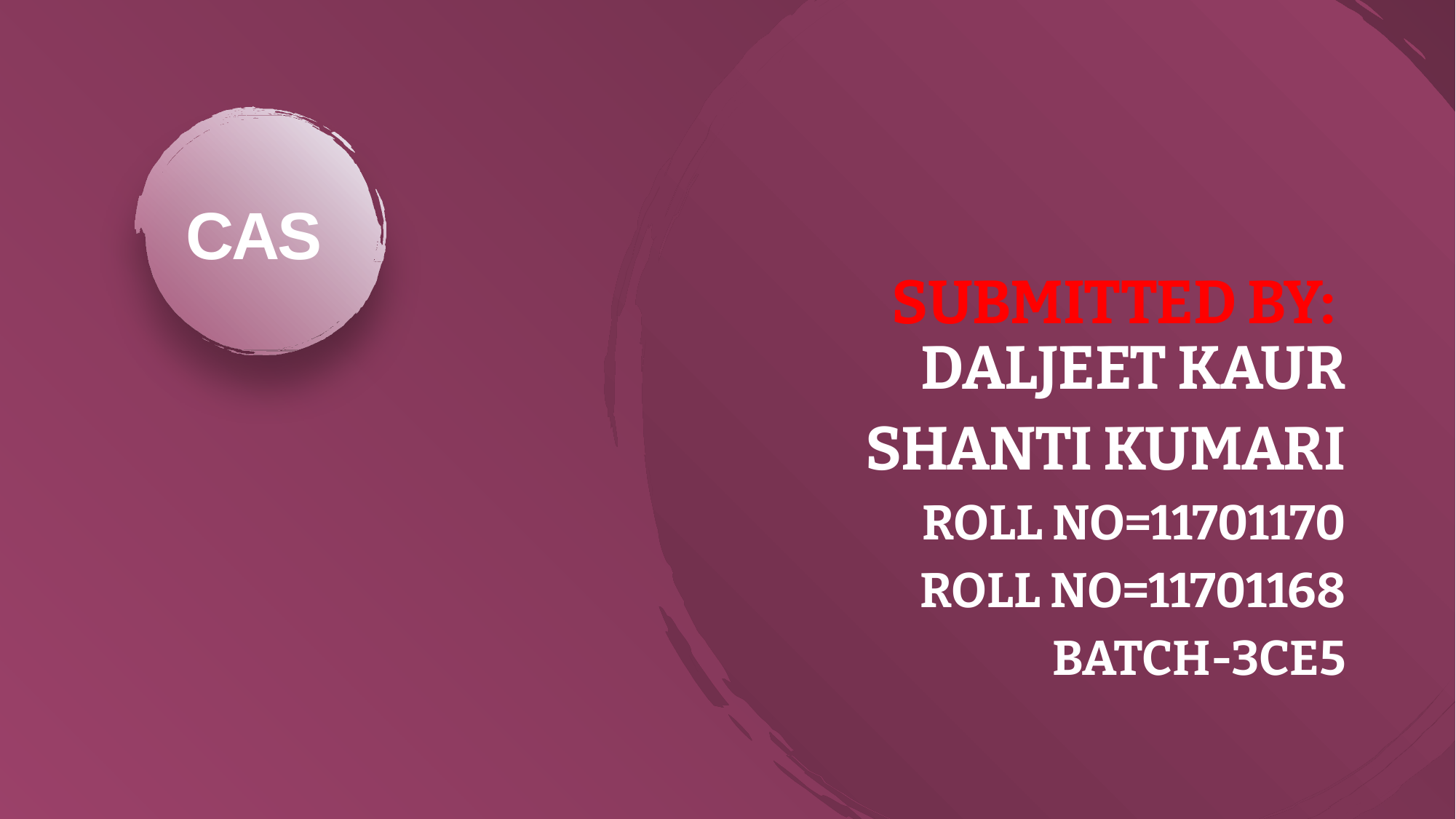

# cas
Submitted by:  daljeet kaur
Shanti kumari
Roll no=11701170
Roll no=11701168
Batch-3ce5